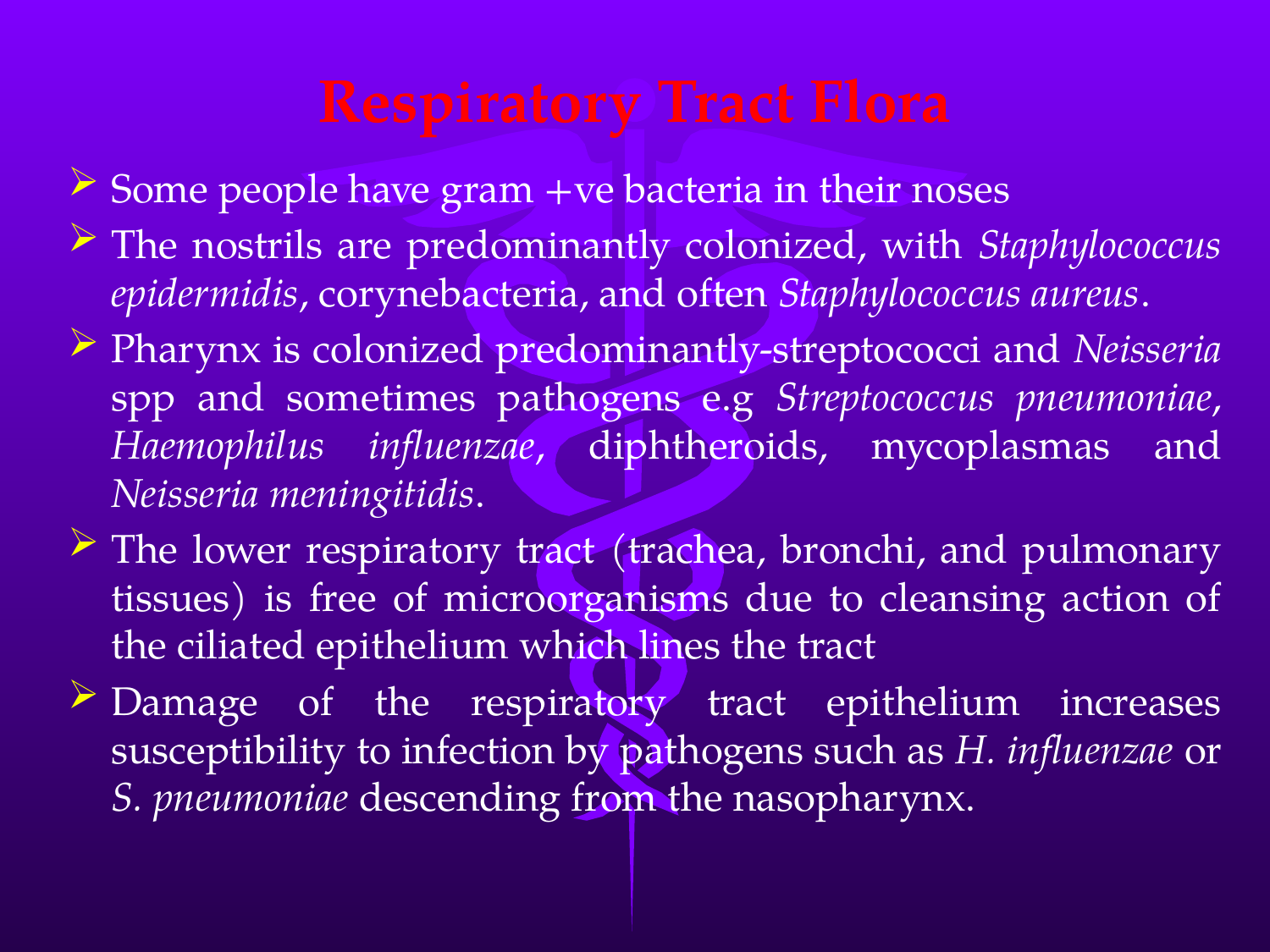

# Respiratory Tract Flora
Some people have gram +ve bacteria in their noses
The nostrils are predominantly colonized, with Staphylococcus epidermidis, corynebacteria, and often Staphylococcus aureus.
Pharynx is colonized predominantly-streptococci and Neisseria spp and sometimes pathogens e.g Streptococcus pneumoniae, Haemophilus influenzae, diphtheroids, mycoplasmas and Neisseria meningitidis.
The lower respiratory tract (trachea, bronchi, and pulmonary tissues) is free of microorganisms due to cleansing action of the ciliated epithelium which lines the tract
Damage of the respiratory tract epithelium increases susceptibility to infection by pathogens such as H. influenzae or S. pneumoniae descending from the nasopharynx.